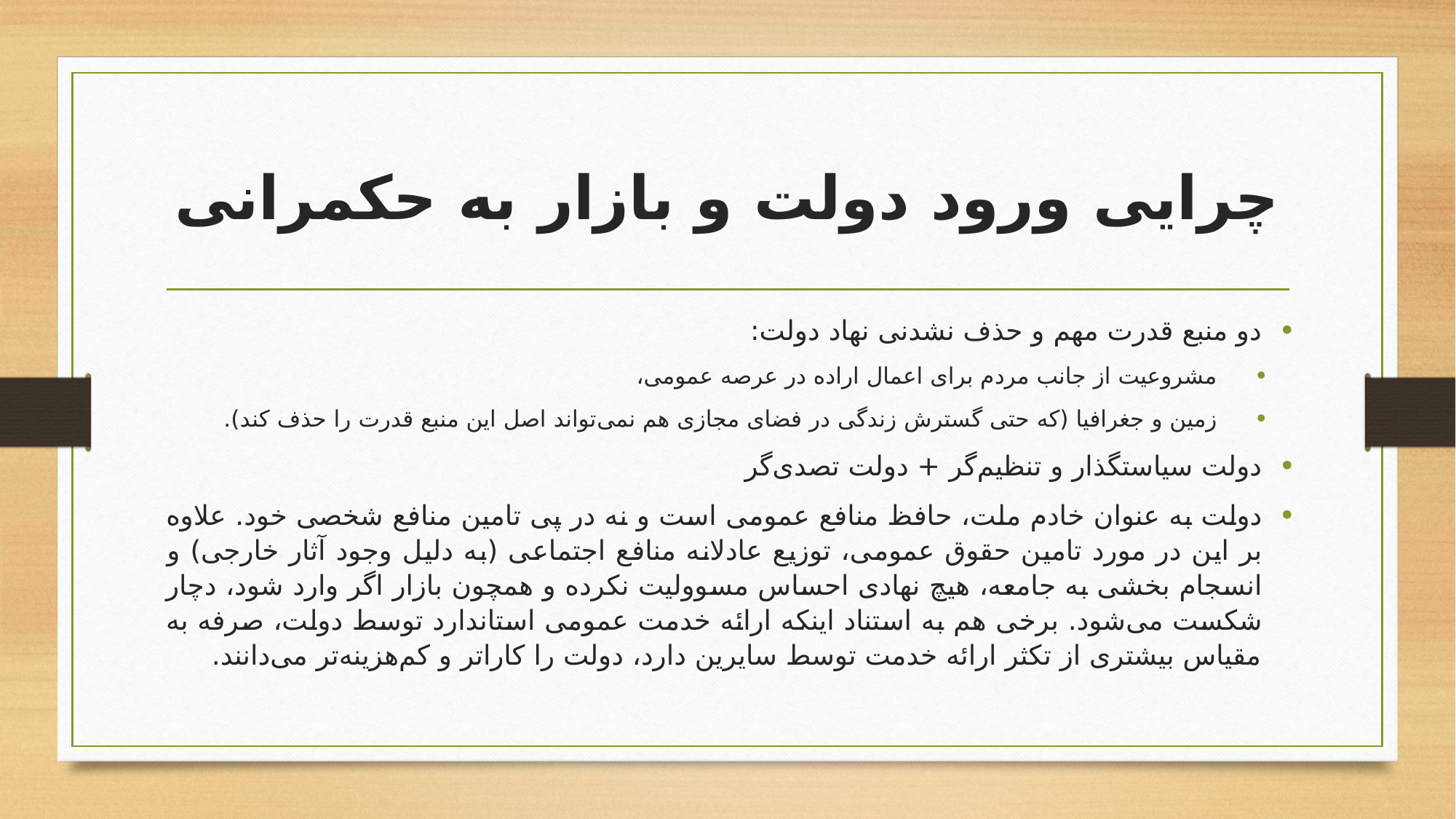

# چرایی ورود دولت و بازار به حکمرانی
دو منبع قدرت مهم و حذف نشدنی نهاد دولت:
مشروعیت از جانب مردم برای اعمال اراده در عرصه عمومی،
زمین و جغرافیا (که حتی گسترش زندگی در فضای مجازی هم نمی‌تواند اصل این منبع قدرت را حذف کند).
دولت سیاستگذار و تنظیم‌گر + دولت تصدی‌گر
دولت به عنوان خادم ملت، حافظ منافع عمومی است و نه در پی تامین منافع شخصی خود. علاوه بر این در مورد تامین حقوق عمومی، توزیع عادلانه منافع اجتماعی (به دلیل وجود آثار خارجی) و انسجام بخشی به جامعه، هیچ نهادی احساس مسوولیت نکرده و همچون بازار اگر وارد شود، دچار شکست می‌شود. برخی هم به استناد اینکه ارائه خدمت عمومی استاندارد توسط دولت، صرفه به مقیاس بیشتری از تکثر ارائه خدمت توسط سایرین دارد، دولت را کاراتر و کم‌هزینه‌تر می‌دانند.